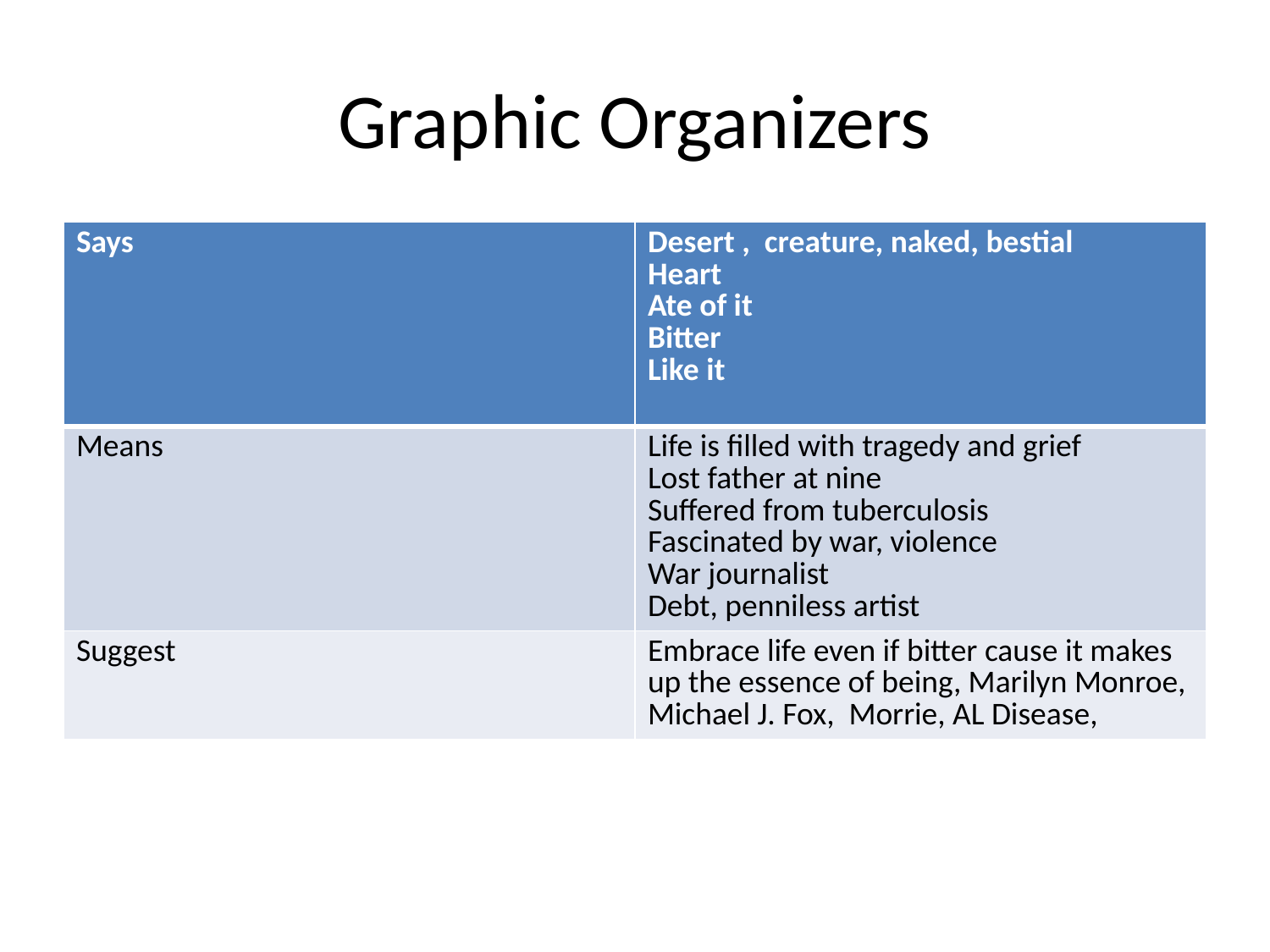

# Graphic Organizers
| Says | Desert , creature, naked, bestial Heart Ate of it Bitter Like it |
| --- | --- |
| Means | Life is filled with tragedy and grief Lost father at nine Suffered from tuberculosis Fascinated by war, violence War journalist Debt, penniless artist |
| Suggest | Embrace life even if bitter cause it makes up the essence of being, Marilyn Monroe, Michael J. Fox, Morrie, AL Disease, |